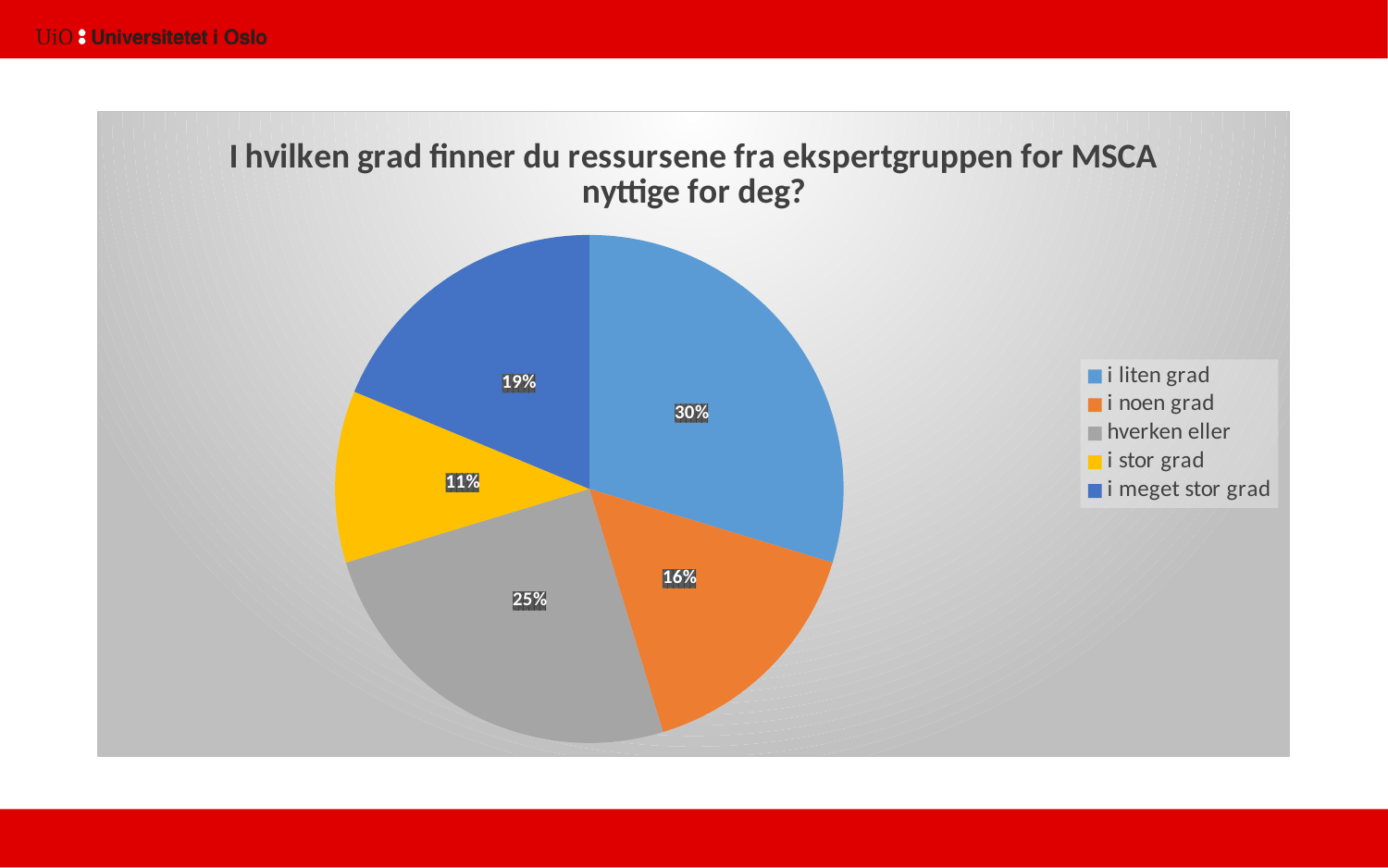

### Chart: I hvilken grad finner du ressursene fra ekspertgruppen for MSCA nyttige for deg?

| Category |  |
|---|---|
| i liten grad | 19.0 |
| i noen grad | 10.0 |
| hverken eller | 16.0 |
| i stor grad | 7.0 |
| i meget stor grad | 12.0 |